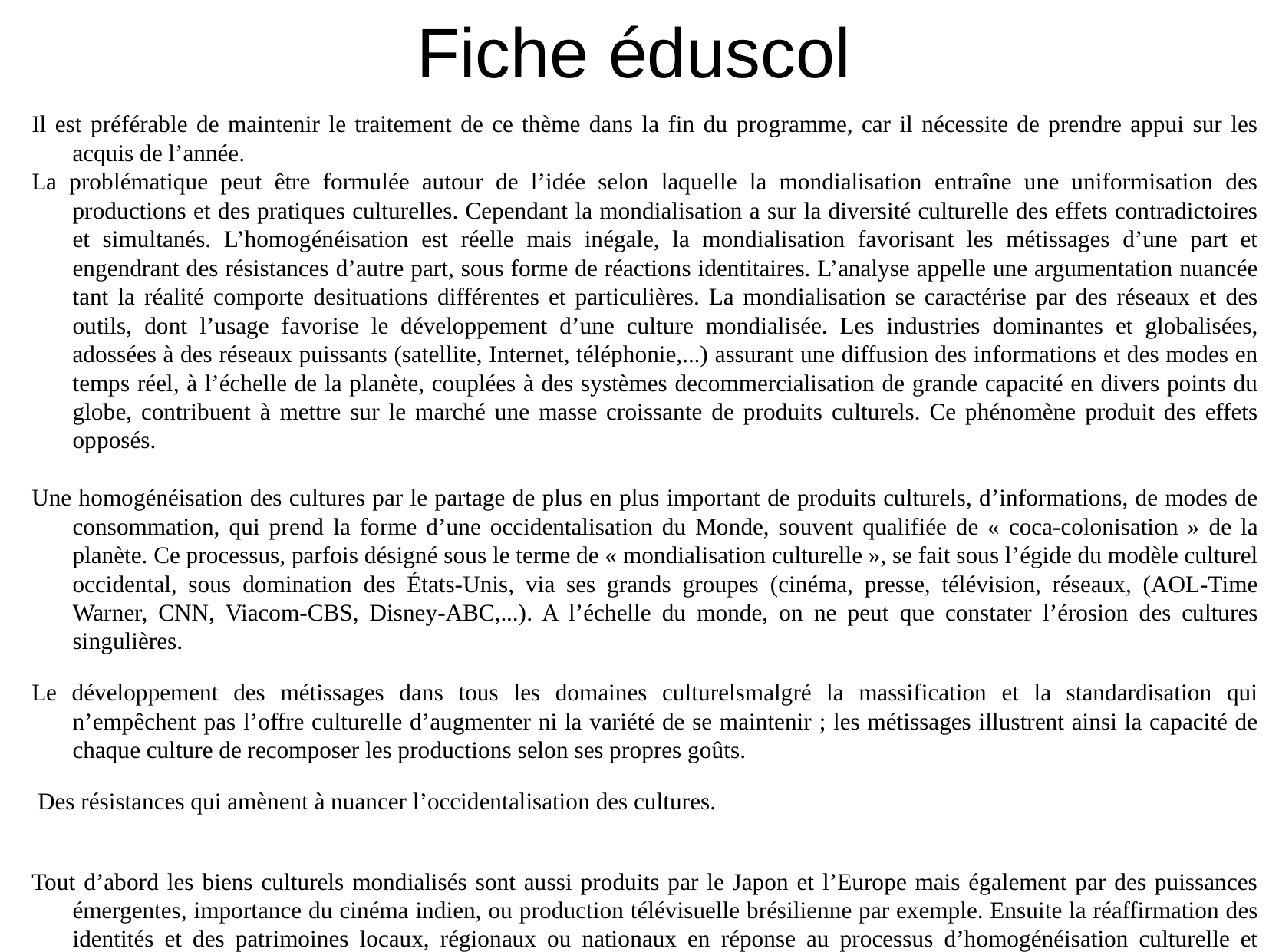

Fiche éduscol
Il est préférable de maintenir le traitement de ce thème dans la fin du programme, car il nécessite de prendre appui sur les acquis de l’année.
La problématique peut être formulée autour de l’idée selon laquelle la mondialisation entraîne une uniformisation des productions et des pratiques culturelles. Cependant la mondialisation a sur la diversité culturelle des effets contradictoires et simultanés. L’homogénéisation est réelle mais inégale, la mondialisation favorisant les métissages d’une part et engendrant des résistances d’autre part, sous forme de réactions identitaires. L’analyse appelle une argumentation nuancée tant la réalité comporte desituations différentes et particulières. La mondialisation se caractérise par des réseaux et des outils, dont l’usage favorise le développement d’une culture mondialisée. Les industries dominantes et globalisées, adossées à des réseaux puissants (satellite, Internet, téléphonie,...) assurant une diffusion des informations et des modes en temps réel, à l’échelle de la planète, couplées à des systèmes decommercialisation de grande capacité en divers points du globe, contribuent à mettre sur le marché une masse croissante de produits culturels. Ce phénomène produit des effets opposés.

Une homogénéisation des cultures par le partage de plus en plus important de produits culturels, d’informations, de modes de consommation, qui prend la forme d’une occidentalisation du Monde, souvent qualifiée de « coca-colonisation » de la planète. Ce processus, parfois désigné sous le terme de « mondialisation culturelle », se fait sous l’égide du modèle culturel occidental, sous domination des États-Unis, via ses grands groupes (cinéma, presse, télévision, réseaux, (AOL-Time Warner, CNN, Viacom-CBS, Disney-ABC,...). A l’échelle du monde, on ne peut que constater l’érosion des cultures singulières.
Le développement des métissages dans tous les domaines culturelsmalgré la massification et la standardisation qui n’empêchent pas l’offre culturelle d’augmenter ni la variété de se maintenir ; les métissages illustrent ainsi la capacité de chaque culture de recomposer les productions selon ses propres goûts.
 Des résistances qui amènent à nuancer l’occidentalisation des cultures.

Tout d’abord les biens culturels mondialisés sont aussi produits par le Japon et l’Europe mais également par des puissances émergentes, importance du cinéma indien, ou production télévisuelle brésilienne par exemple. Ensuite la réaffirmation des identités et des patrimoines locaux, régionaux ou nationaux en réponse au processus d’homogénéisation culturelle et d’occidentalisation est une réalité fondamentale. Cette réaffirmation des identités s’appuiesur les mêmes outils, les mêmes techniques et les mêmes réseaux que ceux utilisés par les acteurs les plus puissants de la mondialisation : Facebook, Al Jazira, la chaîne d’information télévisée du Qatar dans le monde arabe.